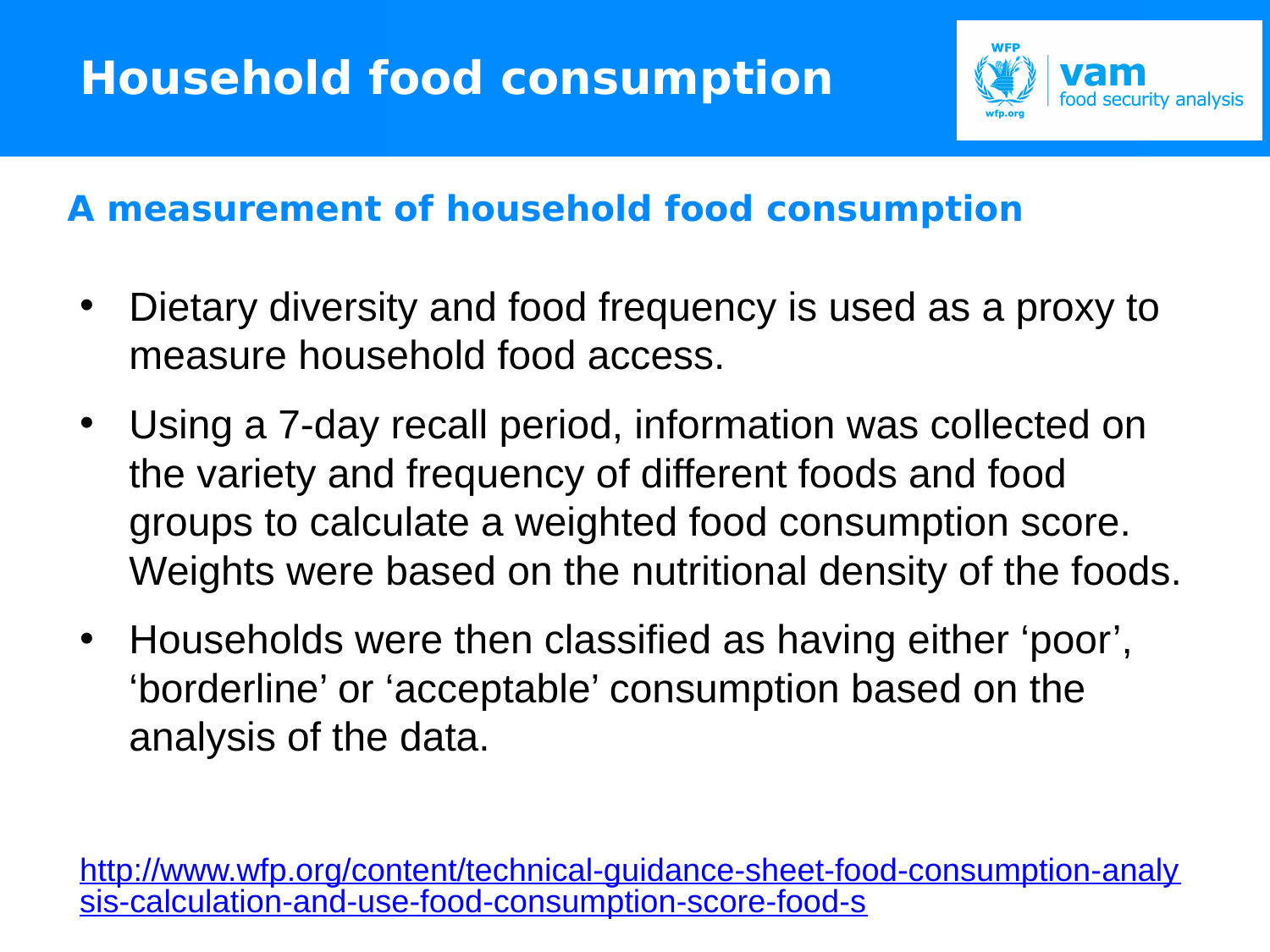

# Household food consumption
A measurement of household food consumption
Dietary diversity and food frequency is used as a proxy to measure household food access.
Using a 7-day recall period, information was collected on the variety and frequency of different foods and food groups to calculate a weighted food consumption score. Weights were based on the nutritional density of the foods.
Households were then classified as having either ‘poor’, ‘borderline’ or ‘acceptable’ consumption based on the analysis of the data.

http://www.wfp.org/content/technical-guidance-sheet-food-consumption-analysis-calculation-and-use-food-consumption-score-food-s